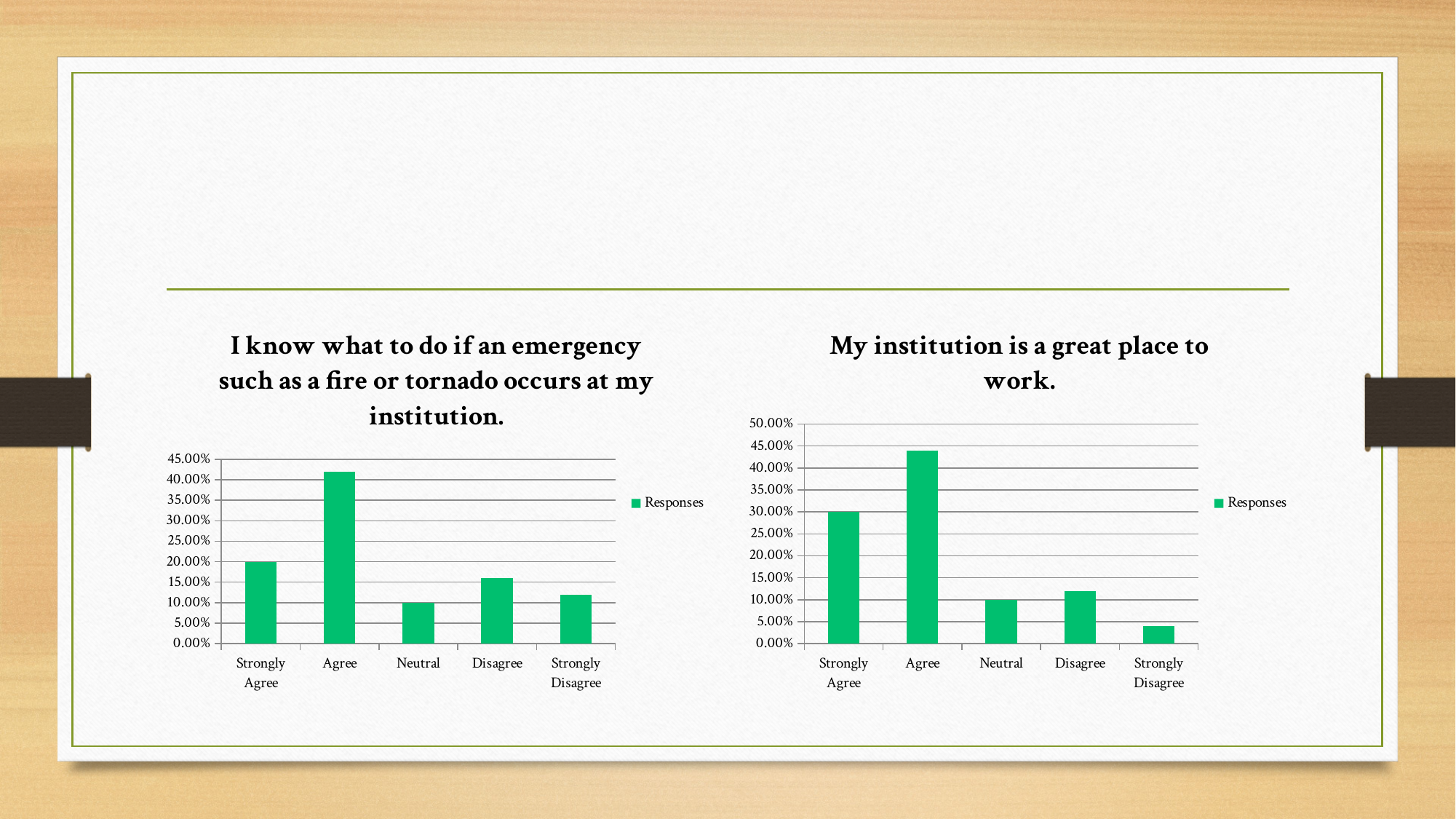

#

### Chart: I know what to do if an emergency such as a fire or tornado occurs at my institution.

| Category | Responses |
|---|---|
| Strongly Agree | 0.2 |
| Agree | 0.42 |
| Neutral | 0.1 |
| Disagree | 0.16 |
| Strongly Disagree | 0.12 |

### Chart: My institution is a great place to work.

| Category | Responses |
|---|---|
| Strongly Agree | 0.3 |
| Agree | 0.44 |
| Neutral | 0.1 |
| Disagree | 0.12 |
| Strongly Disagree | 0.04 |